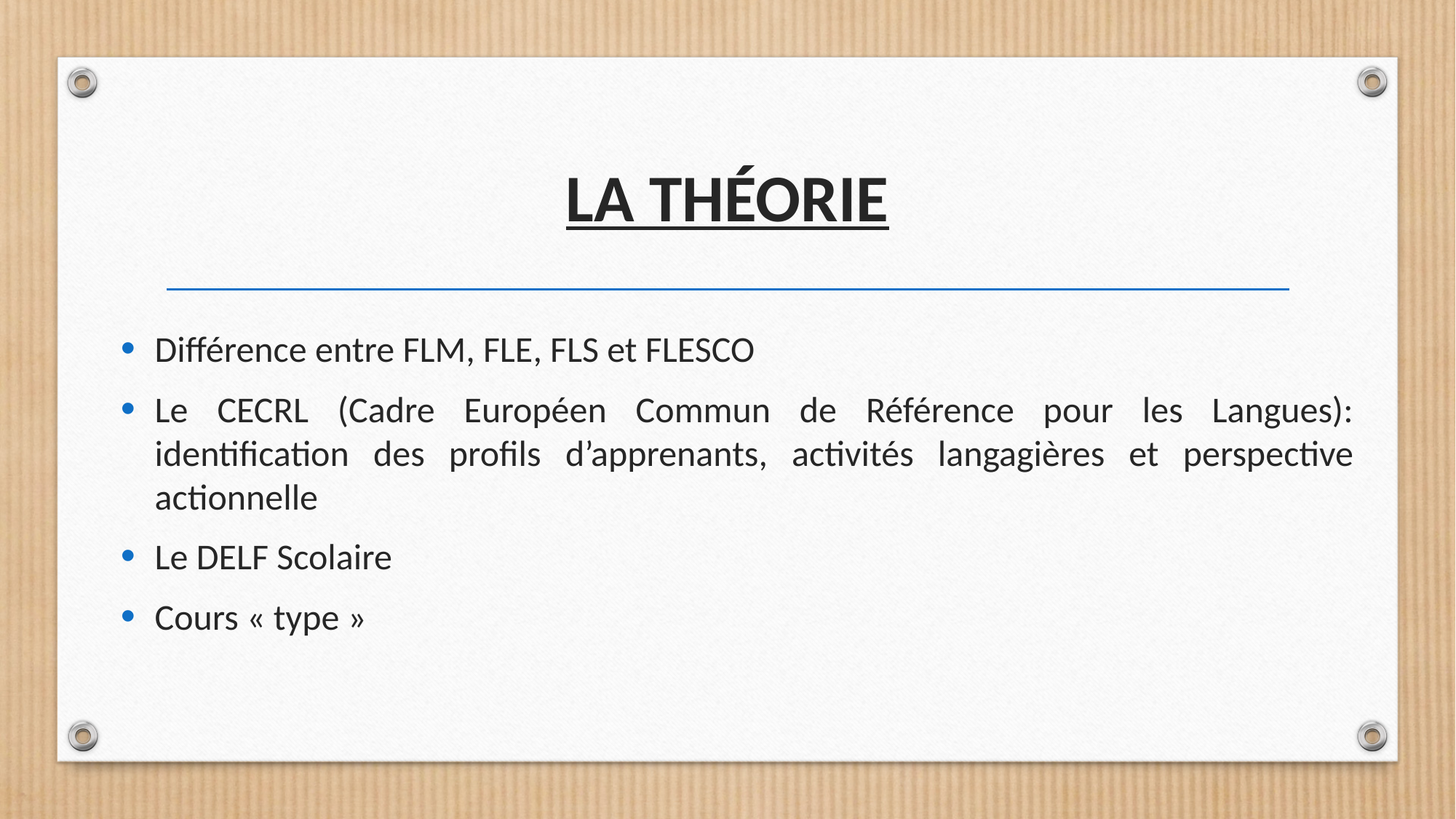

# LA THÉORIE
Différence entre FLM, FLE, FLS et FLESCO
Le CECRL (Cadre Européen Commun de Référence pour les Langues): identification des profils d’apprenants, activités langagières et perspective actionnelle
Le DELF Scolaire
Cours « type »